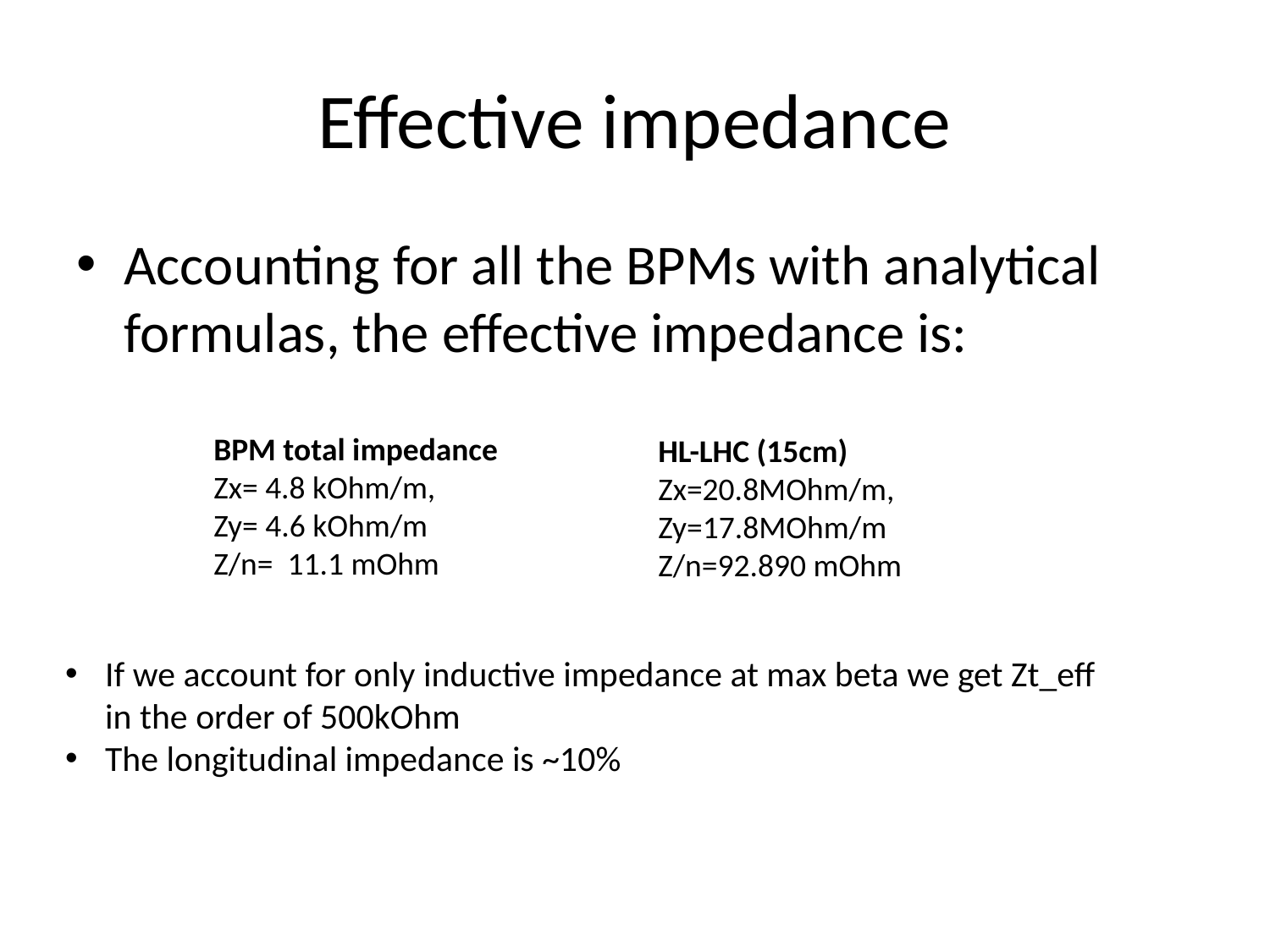

# Effective impedance
Accounting for all the BPMs with analytical formulas, the effective impedance is:
BPM total impedance
Zx= 4.8 kOhm/m,
Zy= 4.6 kOhm/m
Z/n=  11.1 mOhm
HL-LHC (15cm)
Zx=20.8MOhm/m,
Zy=17.8MOhm/m
Z/n=92.890 mOhm
If we account for only inductive impedance at max beta we get Zt_eff in the order of 500kOhm
The longitudinal impedance is ~10%